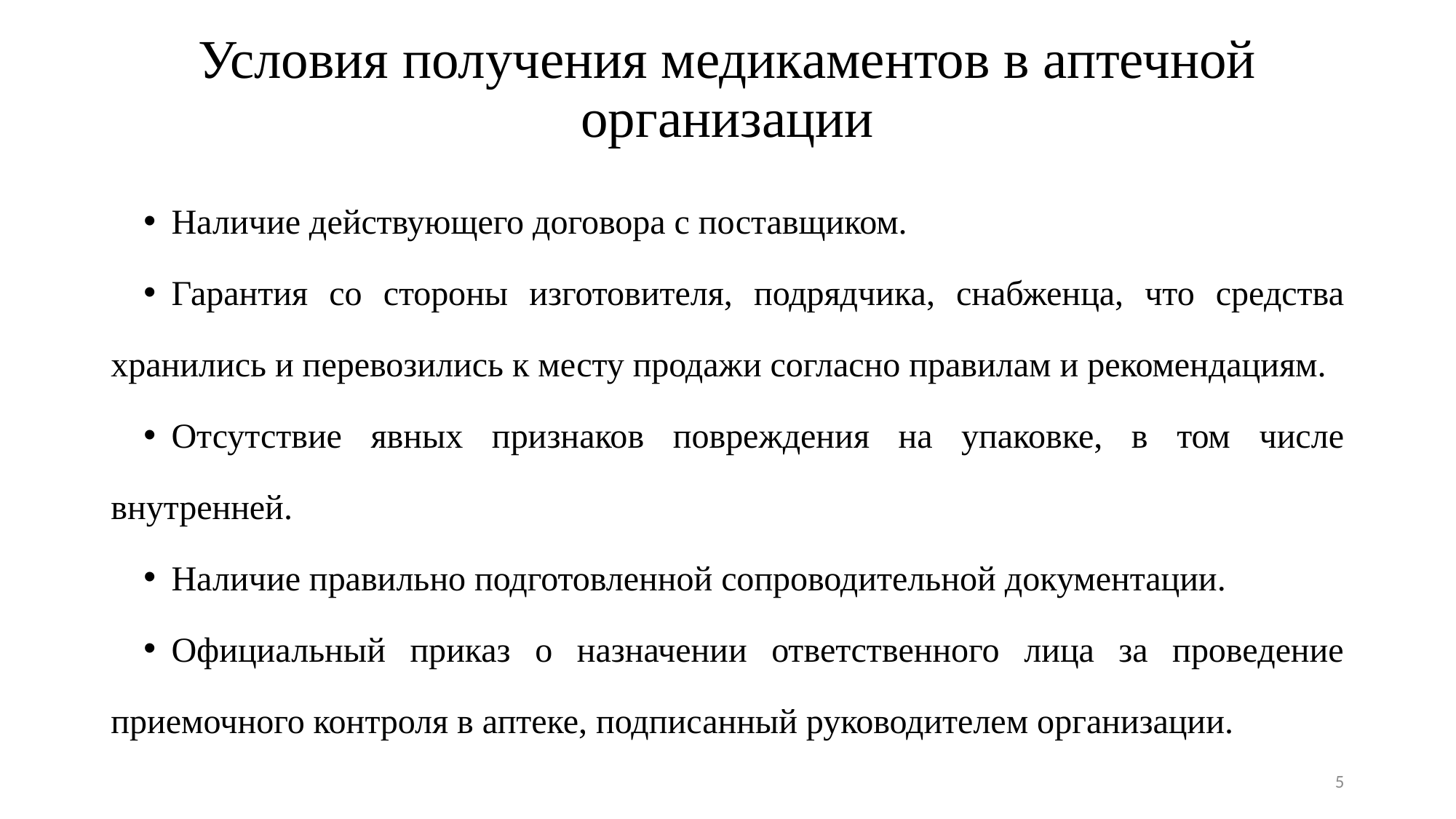

# Условия получения медикаментов в аптечной организации
Наличие действующего договора с поставщиком.
Гарантия со стороны изготовителя, подрядчика, снабженца, что средства хранились и перевозились к месту продажи согласно правилам и рекомендациям.
Отсутствие явных признаков повреждения на упаковке, в том числе внутренней.
Наличие правильно подготовленной сопроводительной документации.
Официальный приказ о назначении ответственного лица за проведение приемочного контроля в аптеке, подписанный руководителем организации.

5